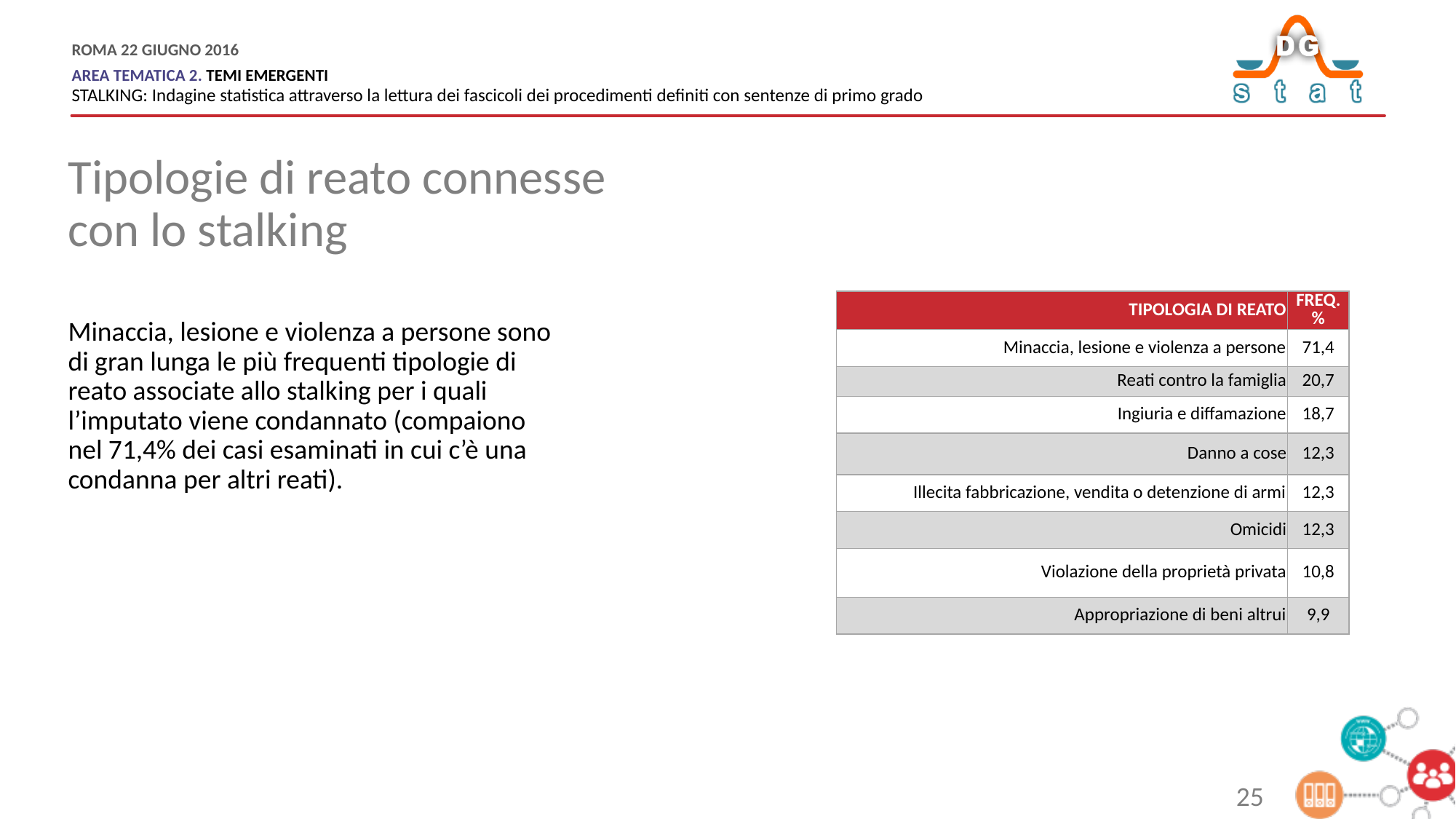

Tipologie di reato connesse con lo stalking
| TIPOLOGIA DI REATO | FREQ. % |
| --- | --- |
| Minaccia, lesione e violenza a persone | 71,4 |
| Reati contro la famiglia | 20,7 |
| Ingiuria e diffamazione | 18,7 |
| Danno a cose | 12,3 |
| Illecita fabbricazione, vendita o detenzione di armi | 12,3 |
| Omicidi | 12,3 |
| Violazione della proprietà privata | 10,8 |
| Appropriazione di beni altrui | 9,9 |
Minaccia, lesione e violenza a persone sono di gran lunga le più frequenti tipologie di reato associate allo stalking per i quali l’imputato viene condannato (compaiono nel 71,4% dei casi esaminati in cui c’è una condanna per altri reati).
25